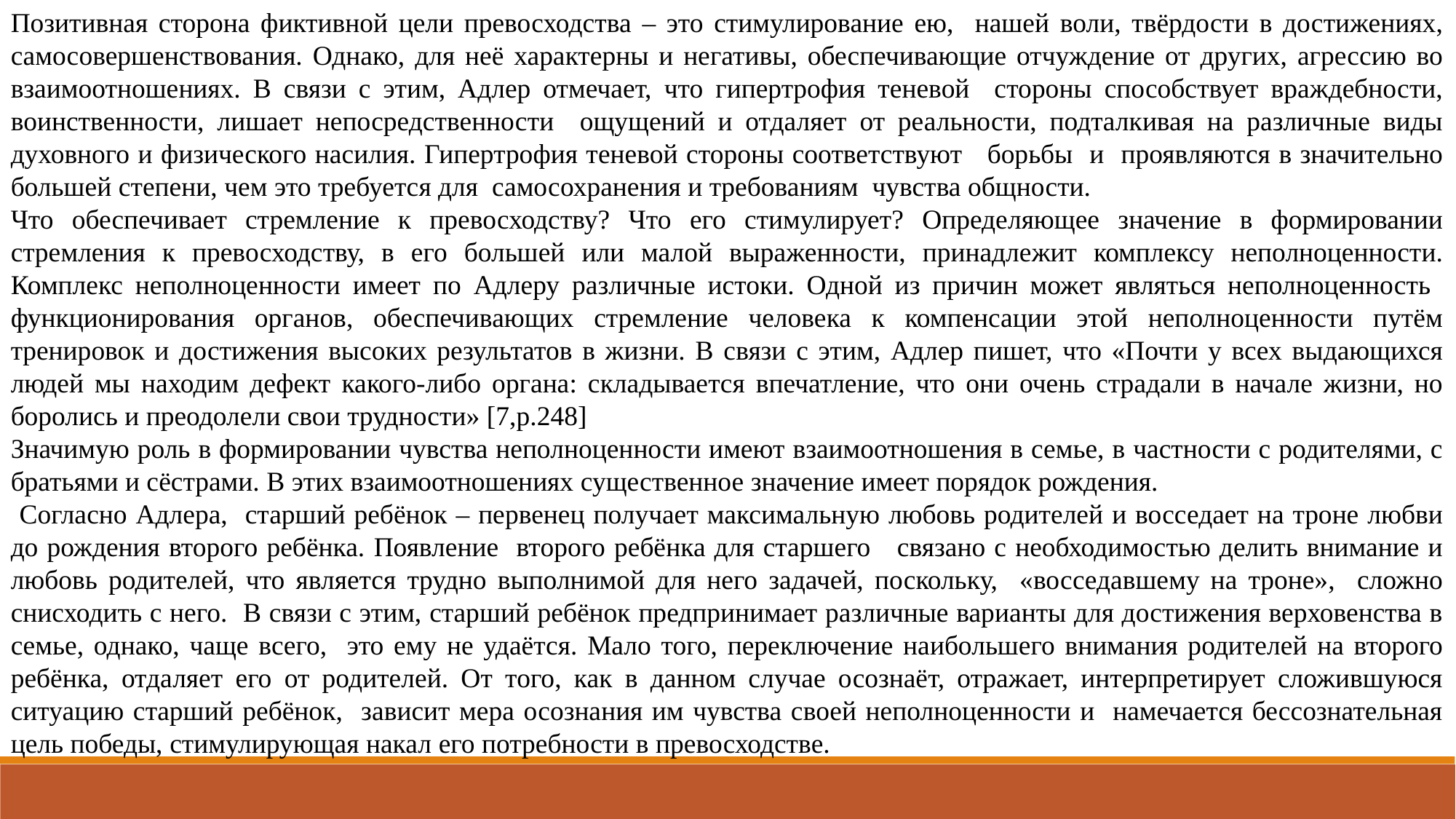

Позитивная сторона фиктивной цели превосходства – это стимулирование ею,  нашей воли, твёрдости в достижениях, самосовершенствования. Однако, для неё характерны и негативы, обеспечивающие отчуждение от других, агрессию во взаимоотношениях. В связи с этим, Адлер отмечает, что гипертрофия теневой  стороны способствует враждебности, воинственности, лишает непосредственности  ощущений и отдаляет от реальности, подталкивая на различные виды духовного и физического насилия. Гипертрофия теневой стороны соответствуют   борьбы  и  проявляются в значительно большей степени, чем это требуется для  самосохранения и требованиям  чувства общности.
Что обеспечивает стремление к превосходству? Что его стимулирует? Определяющее значение в формировании стремления к превосходству, в его большей или малой выраженности, принадлежит комплексу неполноценности. Комплекс неполноценности имеет по Адлеру различные истоки. Одной из причин может являться неполноценность  функционирования органов, обеспечивающих стремление человека к компенсации этой неполноценности путём тренировок и достижения высоких результатов в жизни. В связи с этим, Адлер пишет, что «Почти у всех выдающихся людей мы находим дефект какого-либо органа: складывается впечатление, что они очень страдали в начале жизни, но боролись и преодолели свои трудности» [7,p.248]
Значимую роль в формировании чувства неполноценности имеют взаимоотношения в семье, в частности с родителями, с братьями и сёстрами. В этих взаимоотношениях существенное значение имеет порядок рождения.
 Согласно Адлера,  старший ребёнок – первенец получает максимальную любовь родителей и восседает на троне любви до рождения второго ребёнка. Появление  второго ребёнка для старшего   связано с необходимостью делить внимание и любовь родителей, что является трудно выполнимой для него задачей, поскольку,  «восседавшему на троне»,  сложно снисходить с него.  В связи с этим, старший ребёнок предпринимает различные варианты для достижения верховенства в семье, однако, чаще всего,  это ему не удаётся. Мало того, переключение наибольшего внимания родителей на второго ребёнка, отдаляет его от родителей. От того, как в данном случае осознаёт, отражает, интерпретирует сложившуюся ситуацию старший ребёнок,  зависит мера осознания им чувства своей неполноценности и  намечается бессознательная цель победы, стимулирующая накал его потребности в превосходстве.